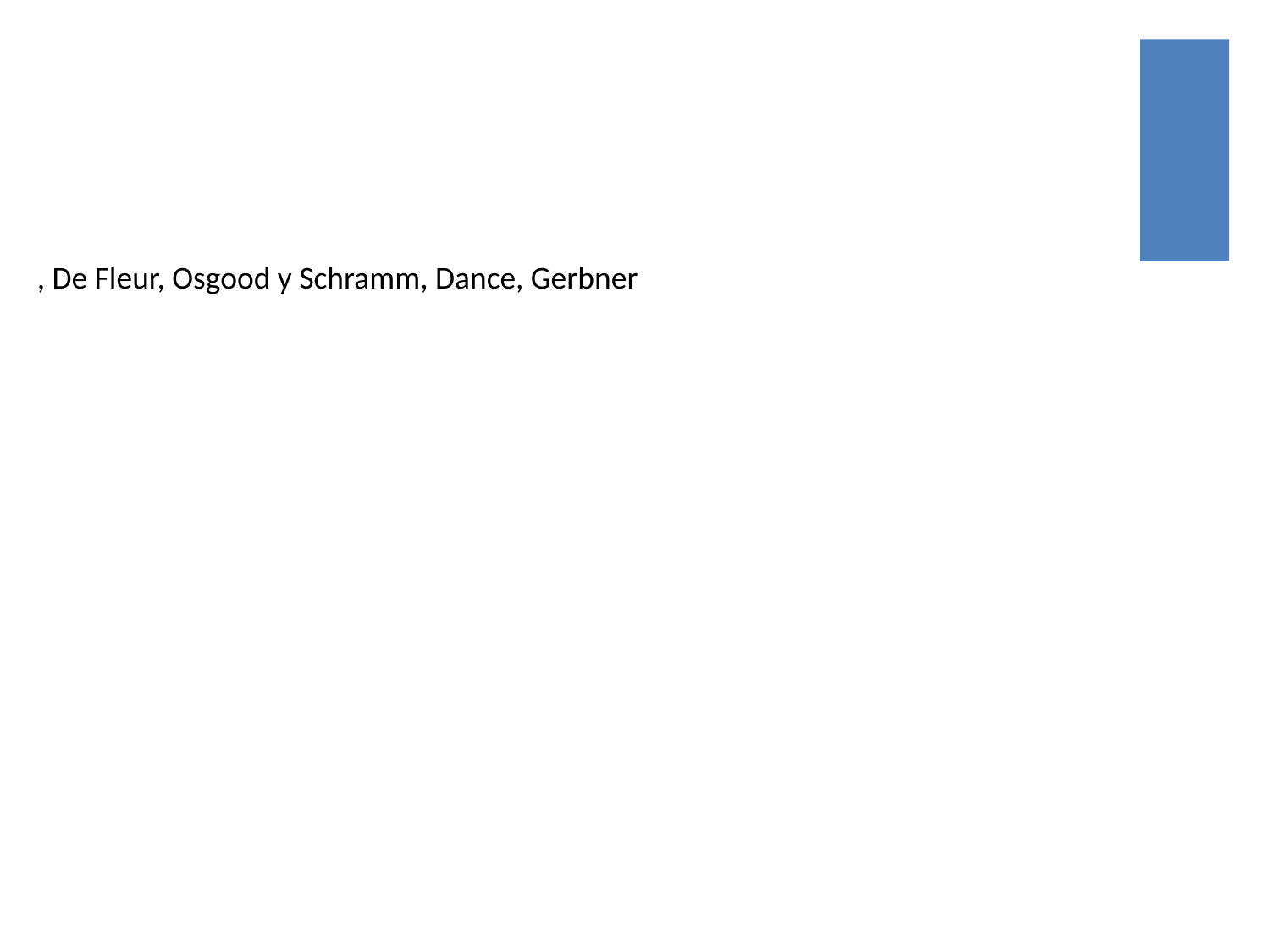

#
, De Fleur, Osgood y Schramm, Dance, Gerbner